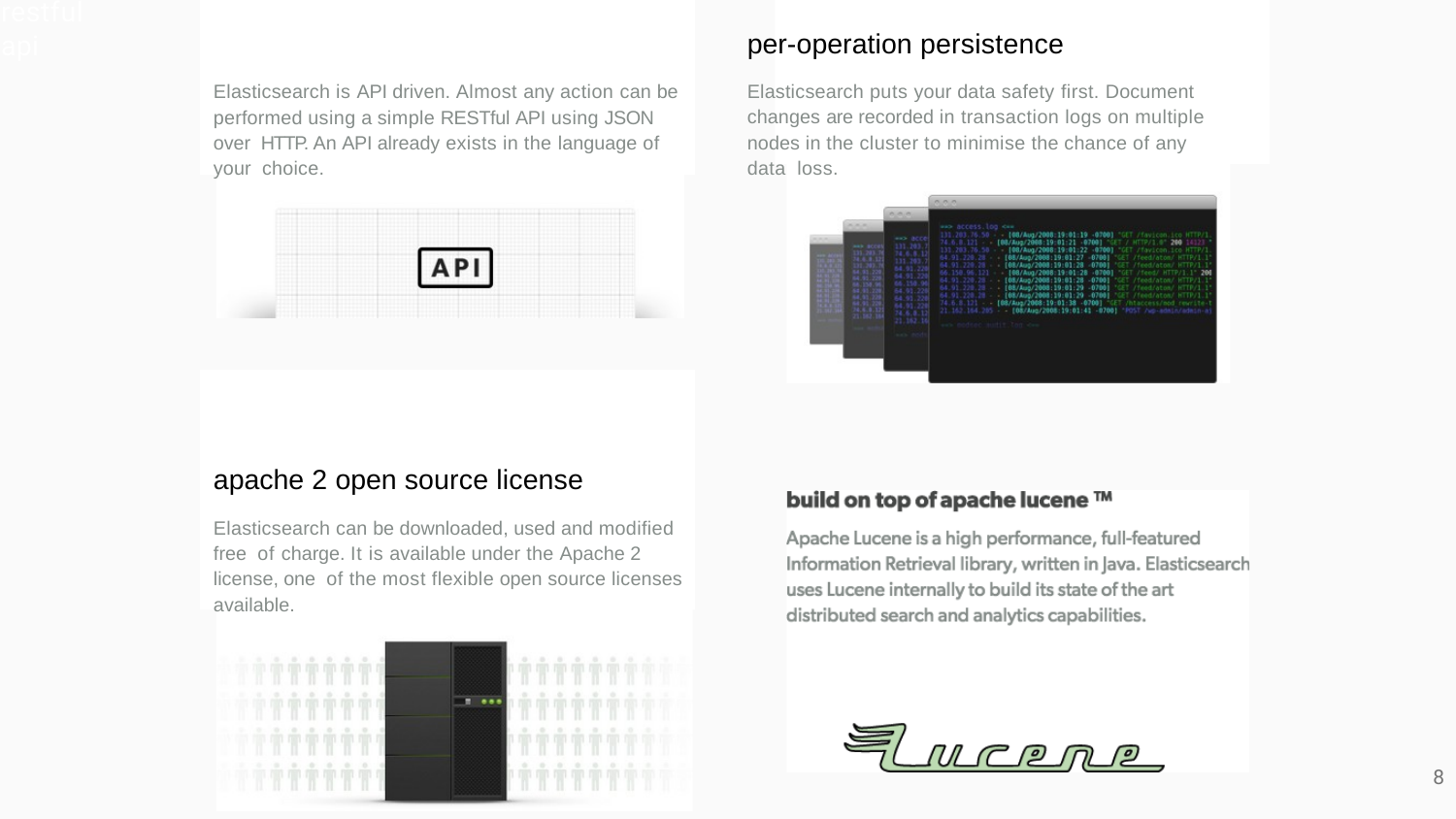

restful api
per-operation persistence
Elasticsearch puts your data safety first. Document  changes are recorded in transaction logs on multiple  nodes in the cluster to minimise the chance of any data  loss.
Elasticsearch is API driven. Almost any action can be  performed using a simple RESTful API using JSON over  HTTP. An API already exists in the language of your  choice.

apache 2 open source license
Elasticsearch can be downloaded, used and modified free  of charge. It is available under the Apache 2 license, one  of the most flexible open source licenses available.

8